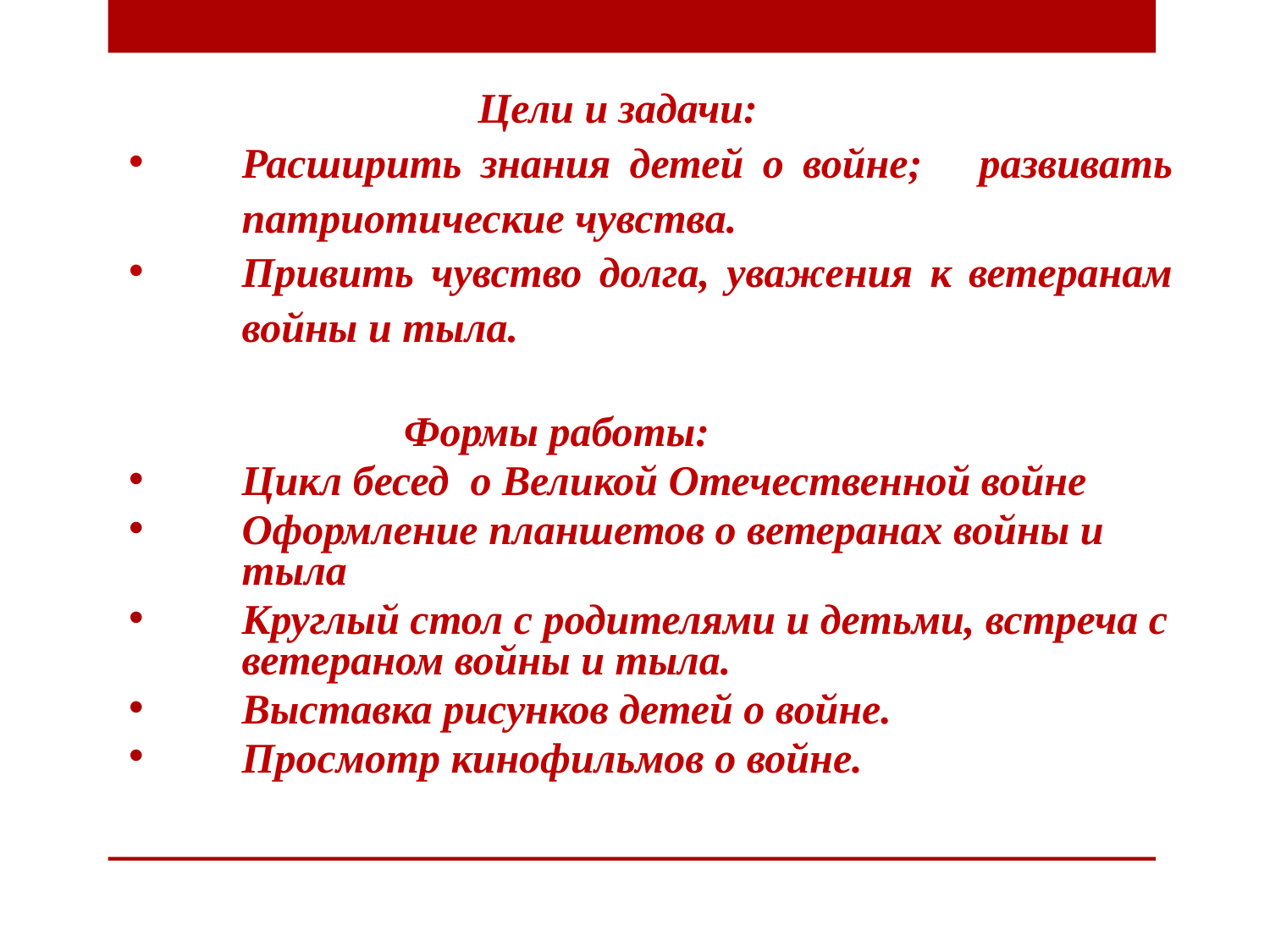

Цели и задачи:
Расширить знания детей о войне;   развивать патриотические чувства.
Привить чувство долга, уважения к ветеранам войны и тыла.

                          Формы работы:
Цикл бесед  о Великой Отечественной войне
Оформление планшетов о ветеранах войны и тыла
Круглый стол с родителями и детьми, встреча с ветераном войны и тыла.
Выставка рисунков детей о войне.
Просмотр кинофильмов о войне.